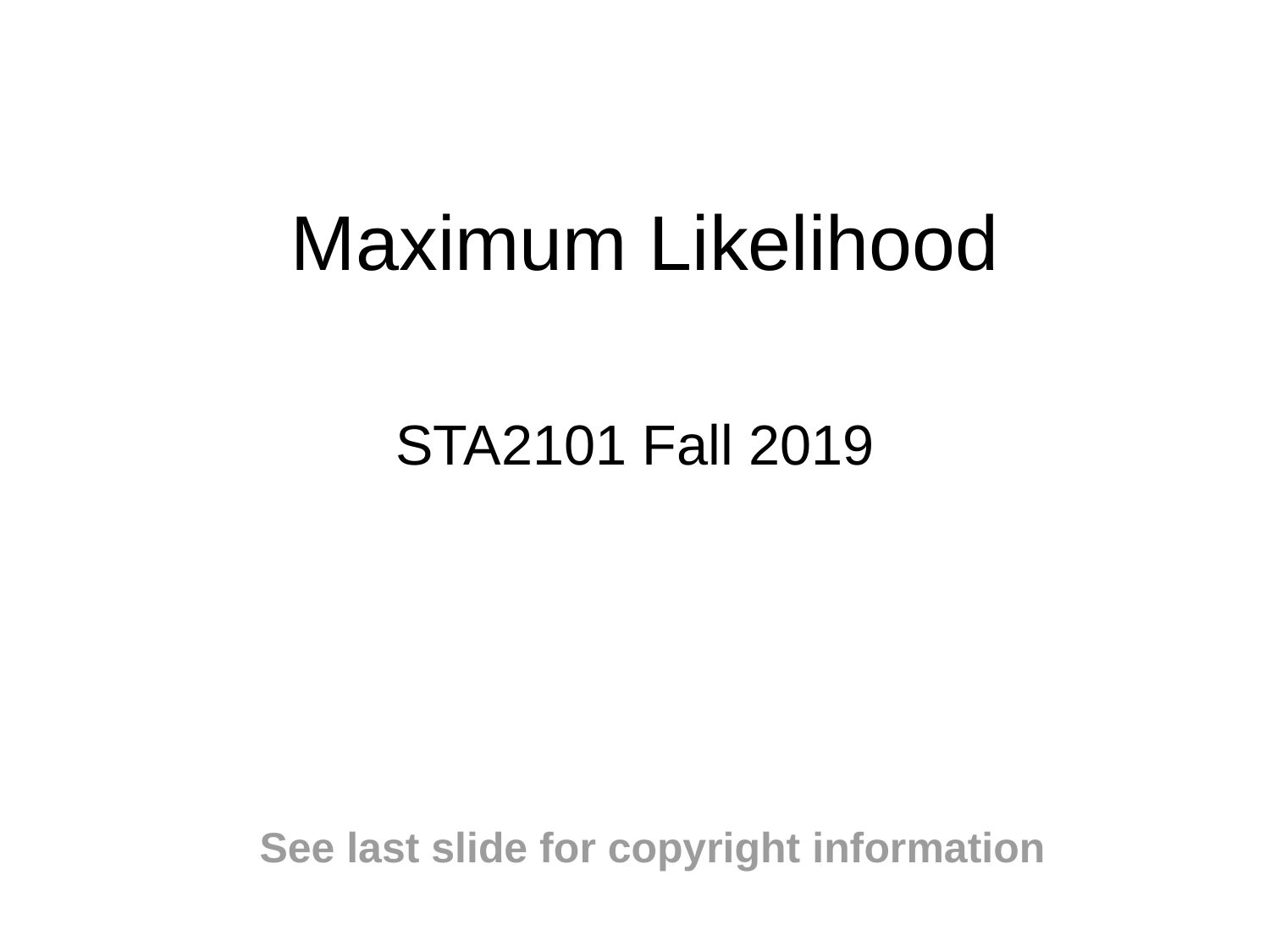

# Maximum Likelihood
STA2101 Fall 2019
See last slide for copyright information
Sometimes